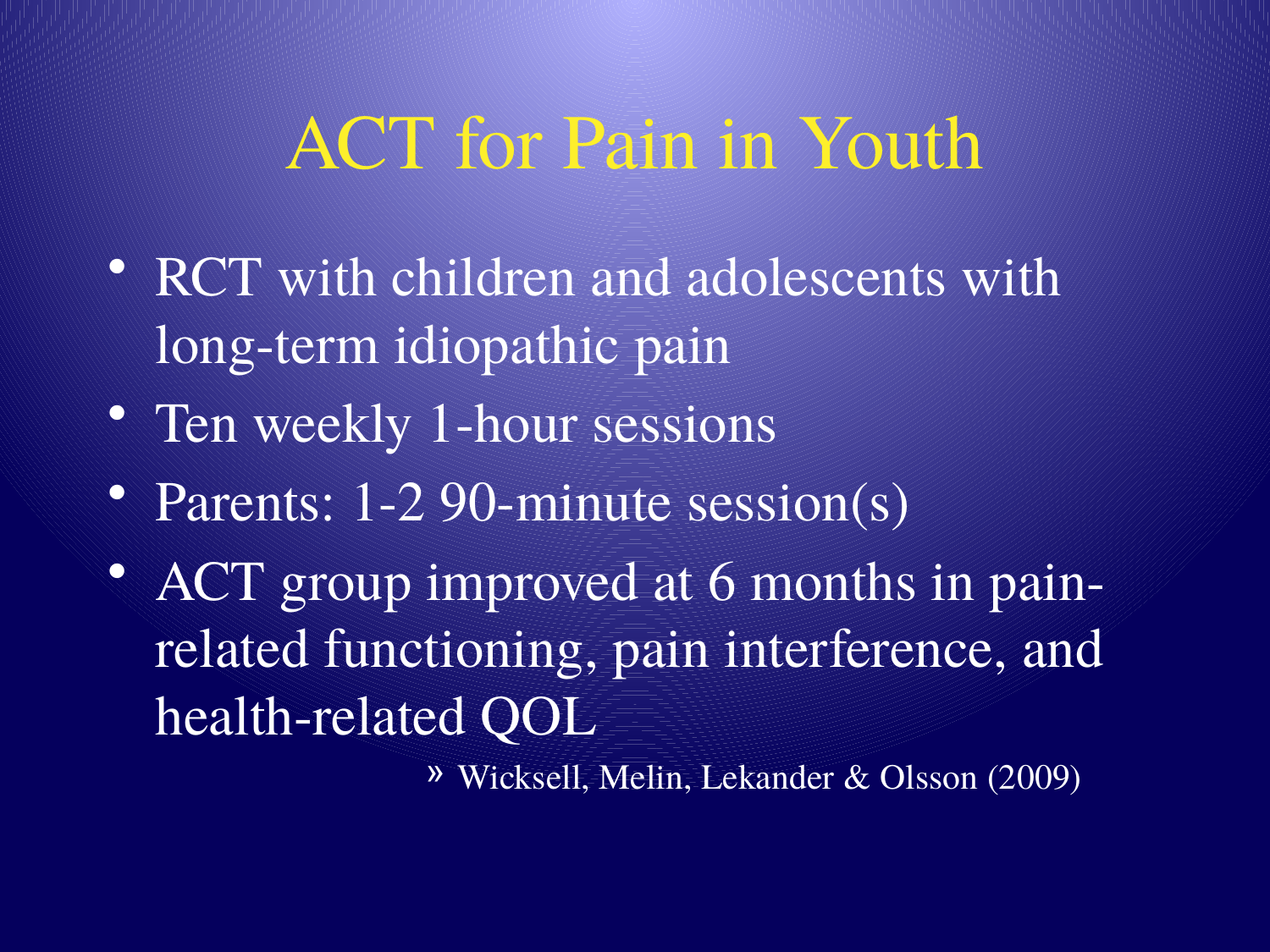

# ACT for Pain in Youth
RCT with children and adolescents with long-term idiopathic pain
Ten weekly 1-hour sessions
Parents: 1-2 90-minute session(s)
ACT group improved at 6 months in pain-related functioning, pain interference, and health-related QOL
Wicksell, Melin, Lekander & Olsson (2009)